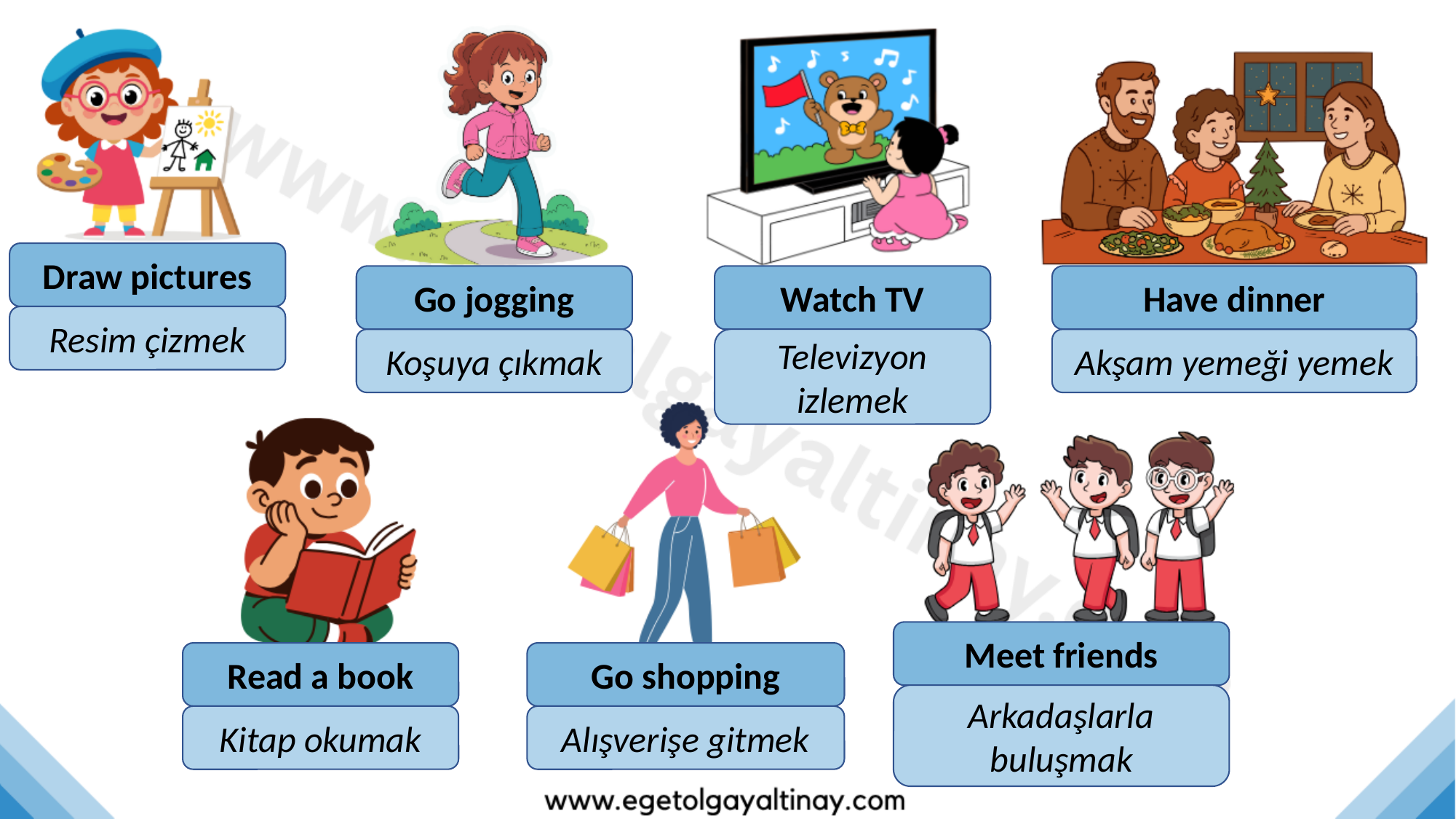

Draw pictures
Go jogging
Watch TV
Have dinner
Resim çizmek
Koşuya çıkmak
Televizyon izlemek
Akşam yemeği yemek
Meet friends
Read a book
Go shopping
Arkadaşlarla buluşmak
Kitap okumak
Alışverişe gitmek